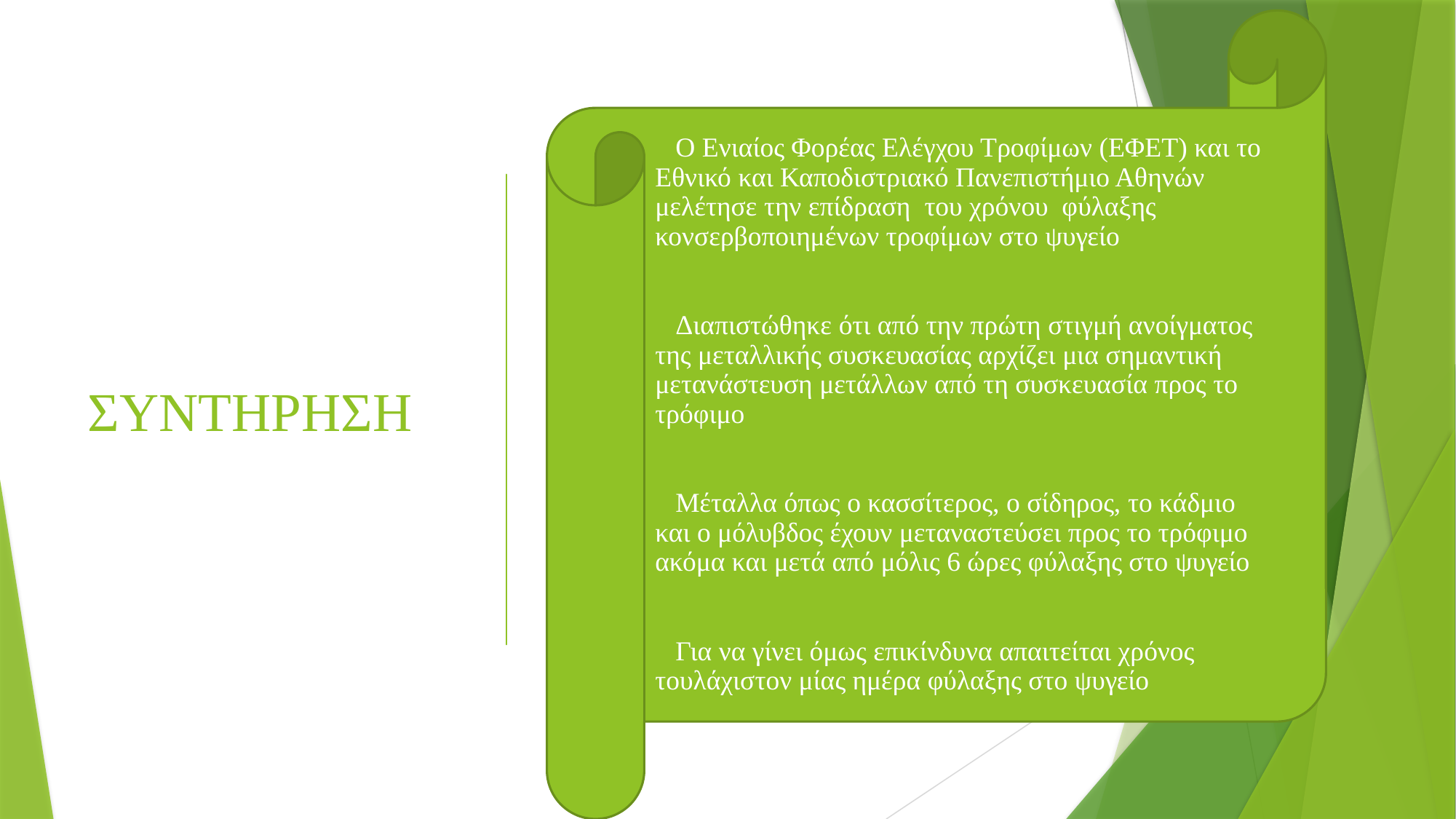

Ο Ενιαίος Φορέας Ελέγχου Τροφίμων (ΕΦΕΤ) και το Εθνικό και Καποδιστριακό Πανεπιστήμιο Αθηνών μελέτησε την επίδραση  του χρόνου  φύλαξης κονσερβοποιημένων τροφίμων στο ψυγείο

Διαπιστώθηκε ότι από την πρώτη στιγμή ανοίγματος της μεταλλικής συσκευασίας αρχίζει μια σημαντική μετανάστευση μετάλλων από τη συσκευασία προς το τρόφιμο

Μέταλλα όπως ο κασσίτερος, ο σίδηρος, το κάδμιο και ο μόλυβδος έχουν μεταναστεύσει προς το τρόφιμο ακόμα και μετά από μόλις 6 ώρες φύλαξης στο ψυγείο

Για να γίνει όμως επικίνδυνα απαιτείται χρόνος τουλάχιστον μίας ημέρα φύλαξης στο ψυγείο
# ΣΥΝΤΗΡΗΣΗ